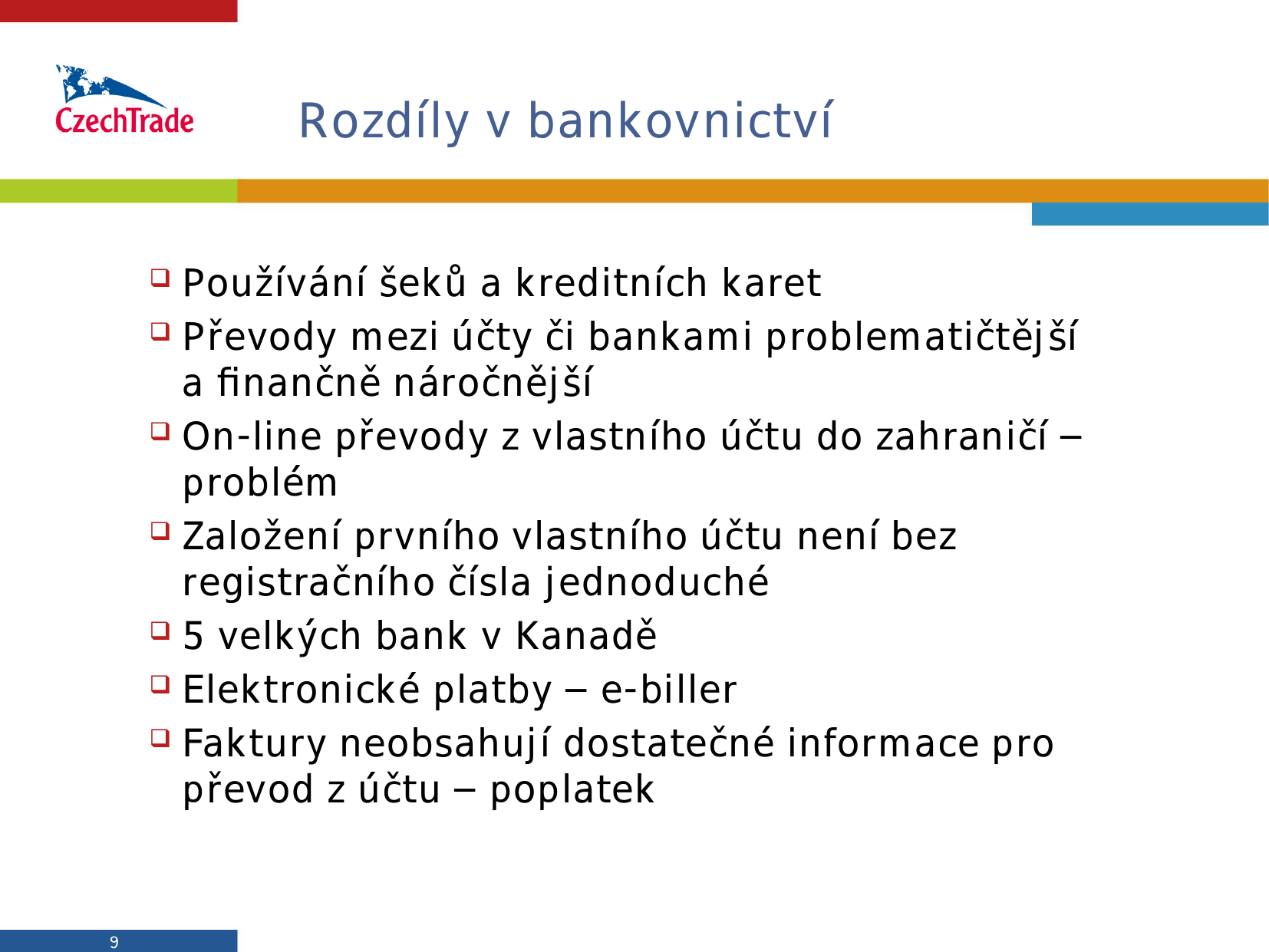

# Rozdíly v bankovnictví
Používání šeků a kreditních karet
Převody mezi účty či bankami problematičtější a finančně náročnější
On-line převody z vlastního účtu do zahraničí – problém
Založení prvního vlastního účtu není bez registračního čísla jednoduché
5 velkých bank v Kanadě
Elektronické platby – e-biller
Faktury neobsahují dostatečné informace pro převod z účtu – poplatek
9